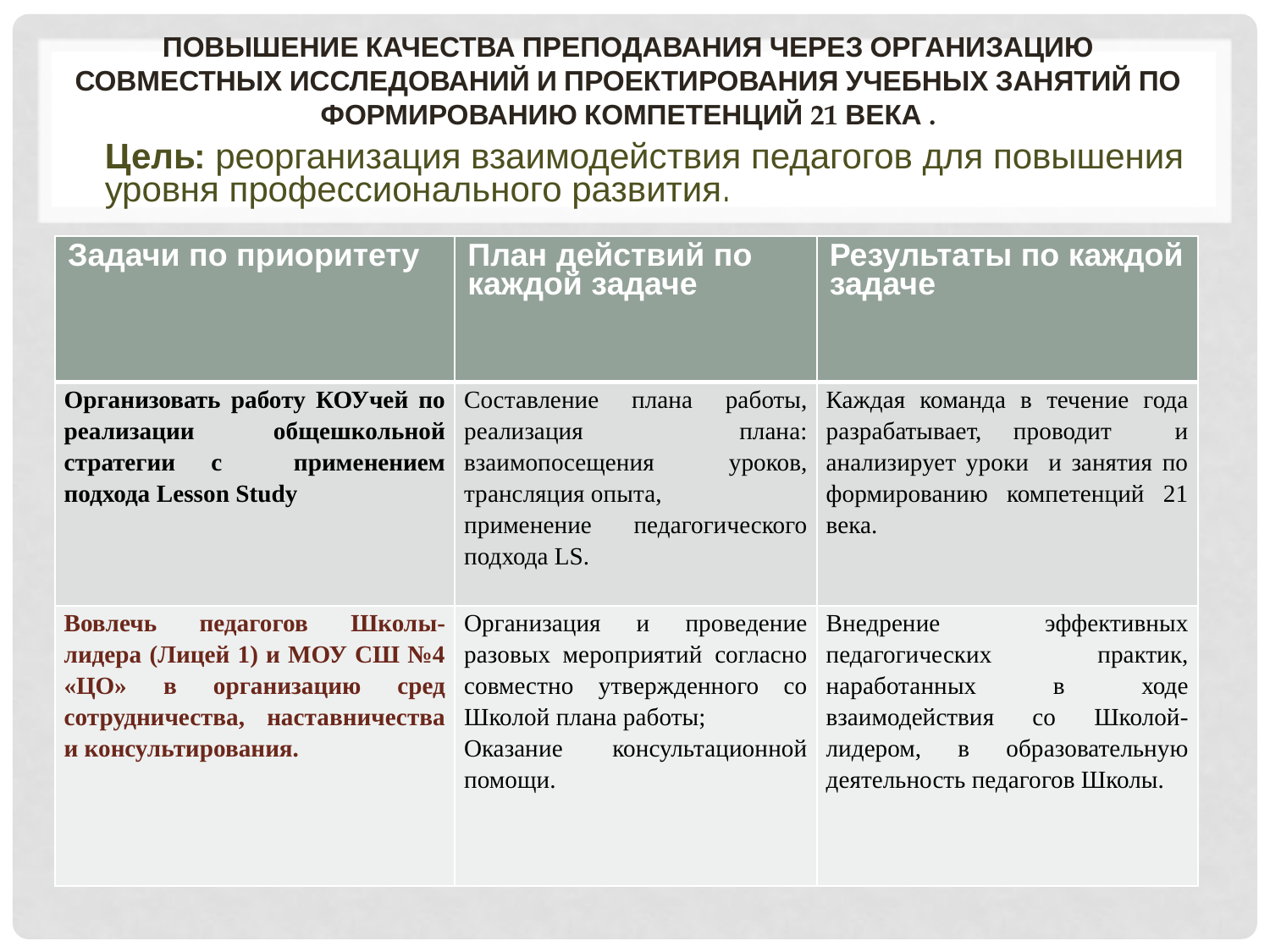

# Повышение качества преподавания через организацию совместных исследований и проектирования учебных занятий по формированию компетенций 21 века .
Цель: реорганизация взаимодействия педагогов для повышения уровня профессионального развития.

| Задачи по приоритету | План действий по каждой задаче | Результаты по каждой задаче |
| --- | --- | --- |
| Организовать работу КОУчей по реализации общешкольной стратегии с применением подхода Lesson Study | Составление плана работы, реализация плана: взаимопосещения уроков, трансляция опыта, применение педагогического подхода LS. | Каждая команда в течение года разрабатывает, проводит и анализирует уроки и занятия по формированию компетенций 21 века. |
| Вовлечь педагогов Школы- лидера (Лицей 1) и МОУ СШ №4 «ЦО» в организацию сред сотрудничества, наставничества и консультирования. | Организация и проведение разовых мероприятий согласно совместно утвержденного со Школой плана работы; Оказание консультационной помощи. | Внедрение эффективных педагогических практик, наработанных в ходе взаимодействия со Школой-лидером, в образовательную деятельность педагогов Школы. |